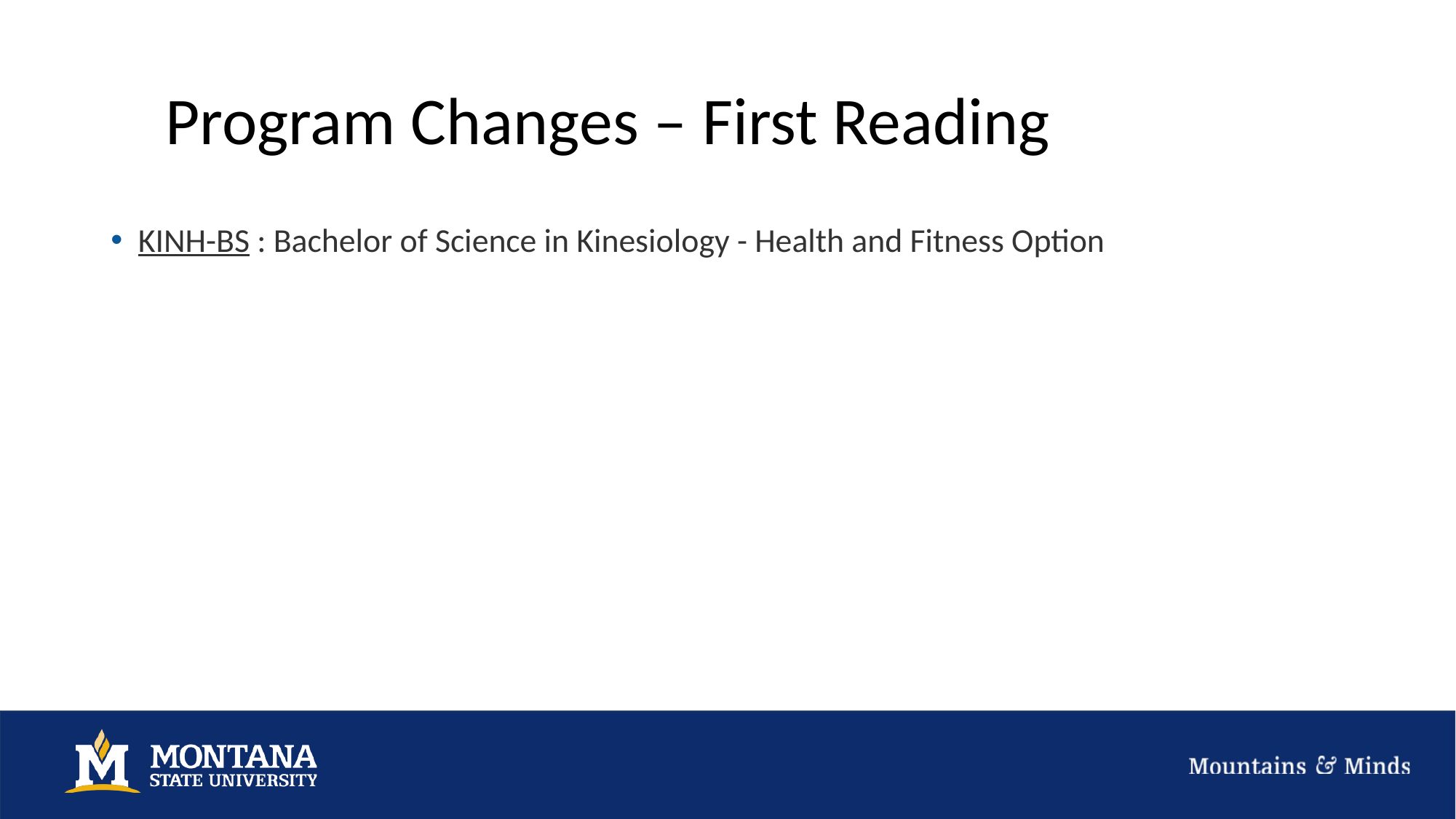

# Program Changes – First Reading
KINH-BS : Bachelor of Science in Kinesiology - Health and Fitness Option